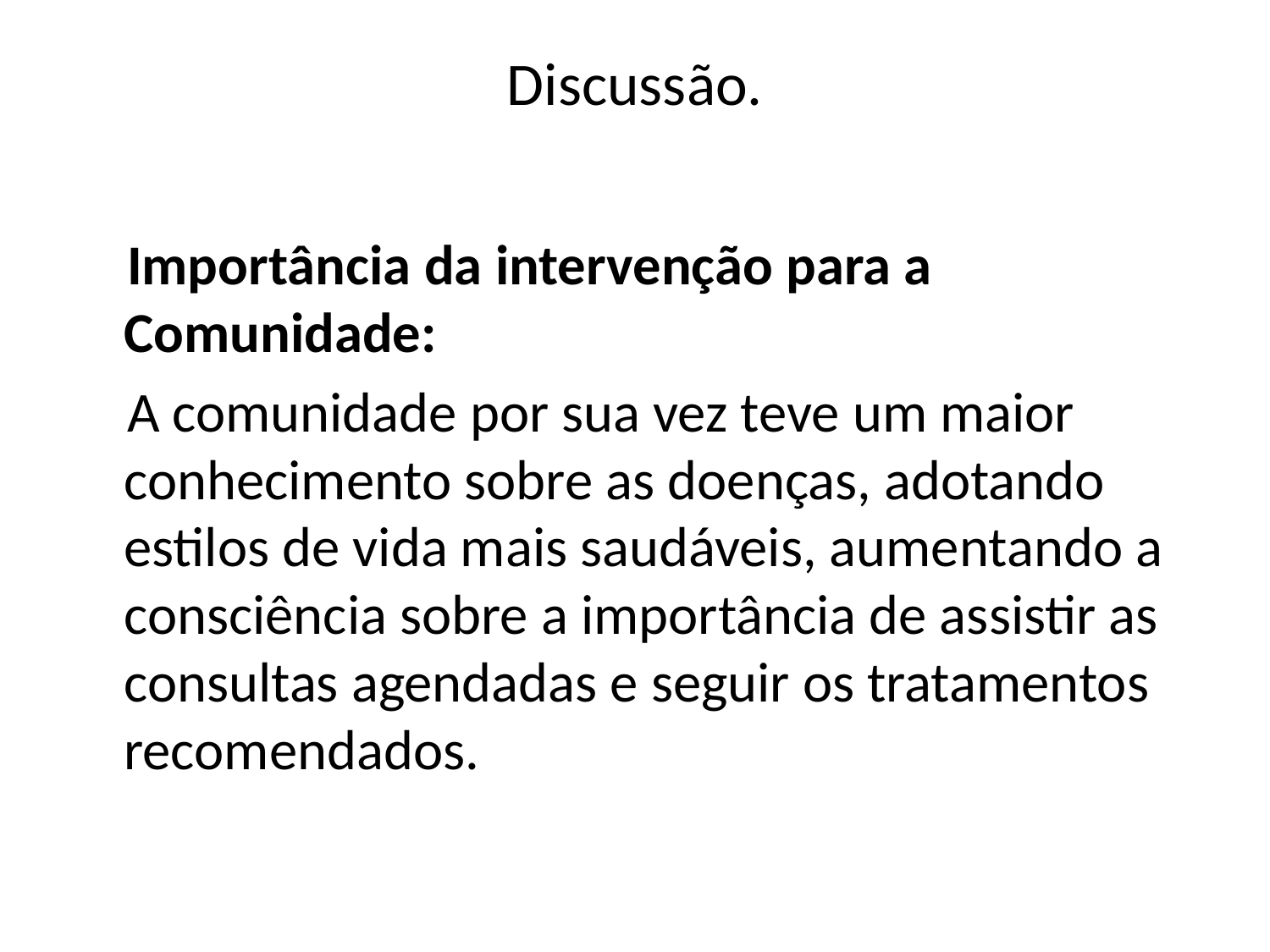

# Discussão.
    Importância da intervenção para a Comunidade:
    A comunidade por sua vez teve um maior conhecimento sobre as doenças, adotando estilos de vida mais saudáveis, aumentando a consciência sobre a importância de assistir as consultas agendadas e seguir os tratamentos recomendados.